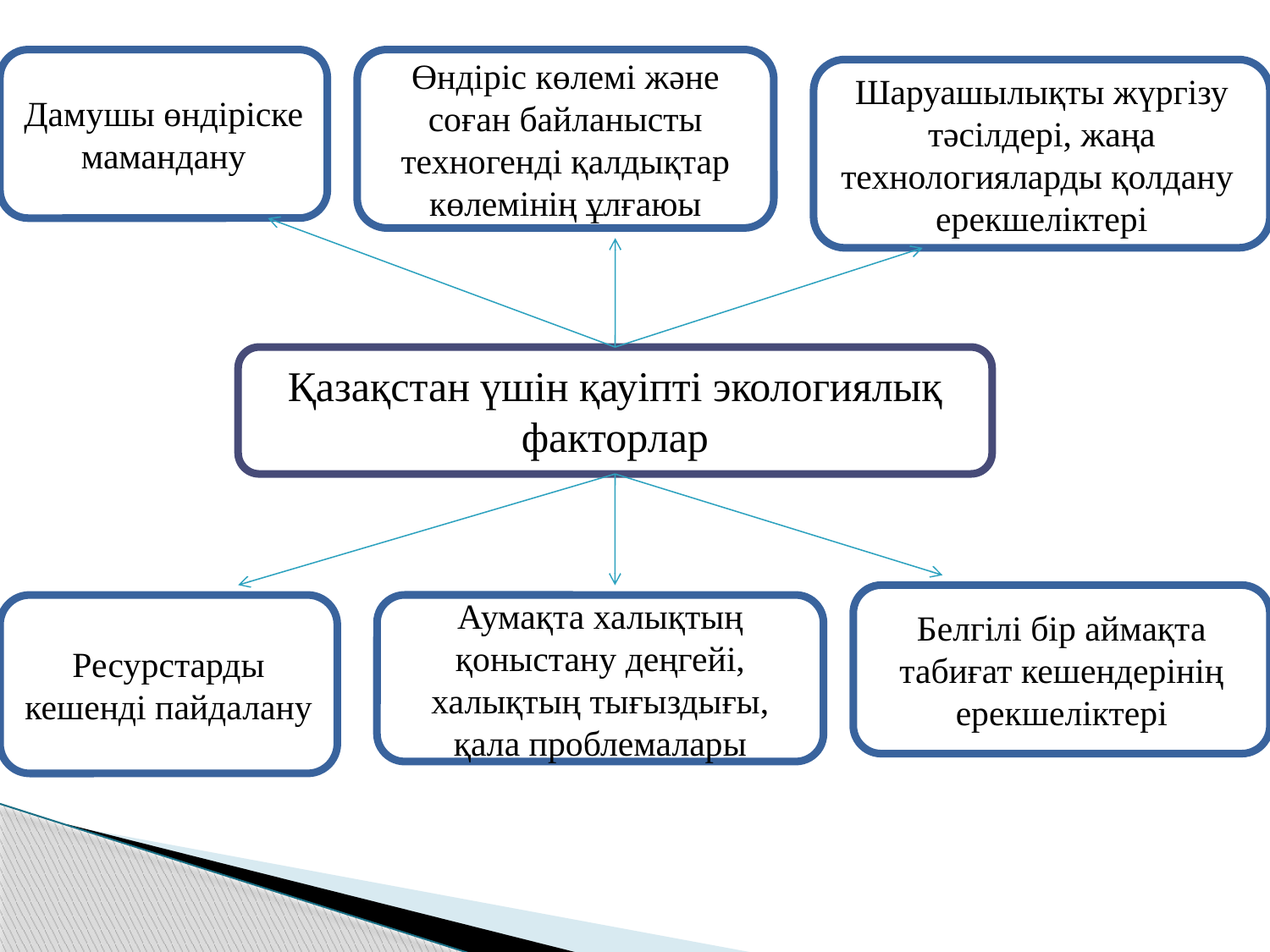

Дамушы өндіріске мамандану
Өндіріс көлемі және соған байланысты техногенді қалдықтар көлемінің ұлғаюы
Шаруашылықты жүргізу тәсілдері, жаңа технологияларды қолдану  ерекшеліктері
Қазақстан үшін қауіпті экологиялық факторлар
Белгілі бір аймақта табиғат кешендерінің ерекшеліктері
Ресурстарды кешенді пайдалану
Аумақта халықтың қоныстану деңгейі, халықтың тығыздығы, қала проблемалары